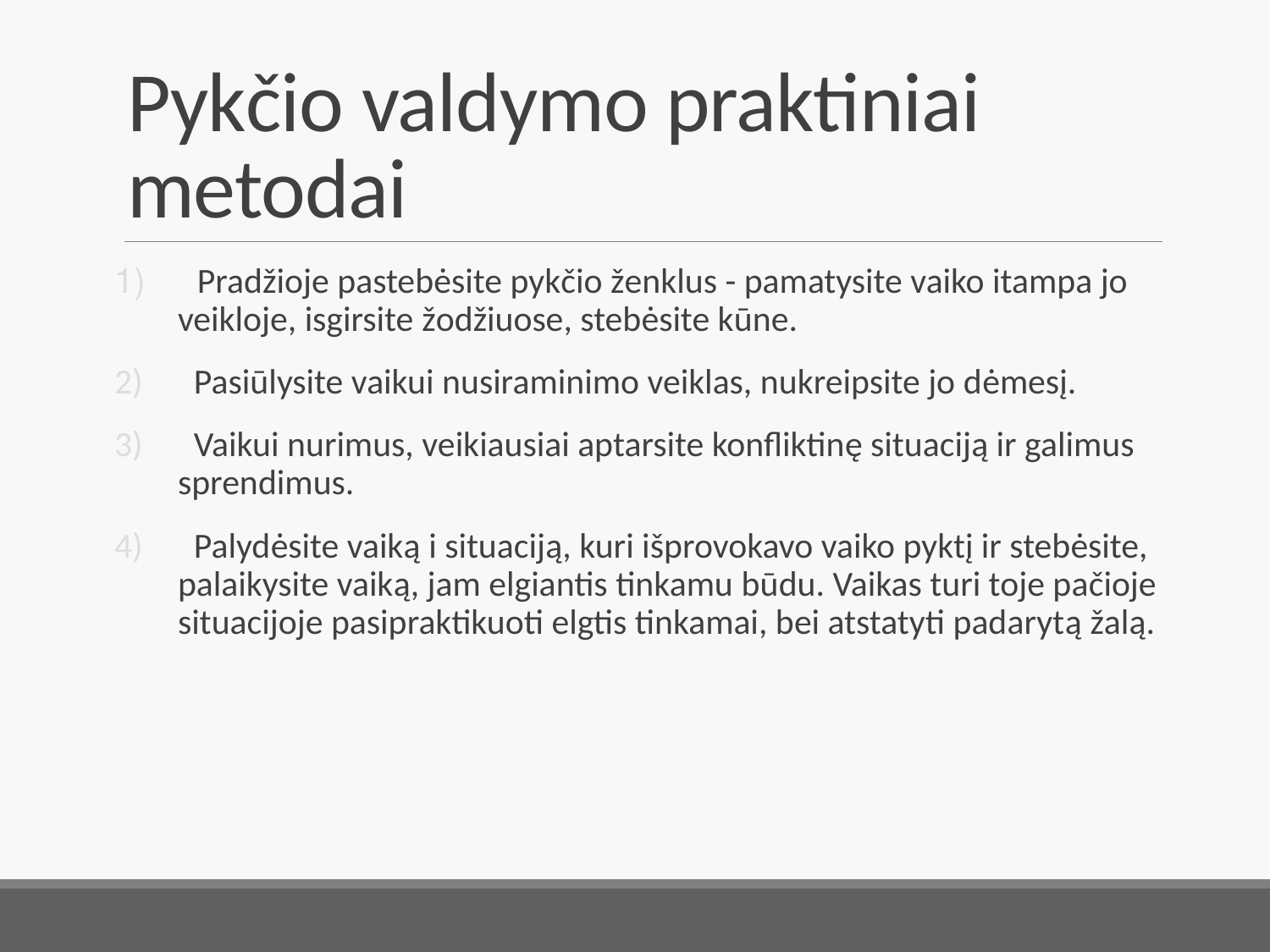

# Pykčio valdymo praktiniai metodai
  Pradžioje pastebėsite pykčio ženklus - pamatysite vaiko itampa jo veikloje, isgirsite žodžiuose, stebėsite kūne.
  Pasiūlysite vaikui nusiraminimo veiklas, nukreipsite jo dėmesį.
  Vaikui nurimus, veikiausiai aptarsite konfliktinę situaciją ir galimus sprendimus.
  Palydėsite vaiką i situaciją, kuri išprovokavo vaiko pyktį ir stebėsite, palaikysite vaiką, jam elgiantis tinkamu būdu. Vaikas turi toje pačioje situacijoje pasipraktikuoti elgtis tinkamai, bei atstatyti padarytą žalą.